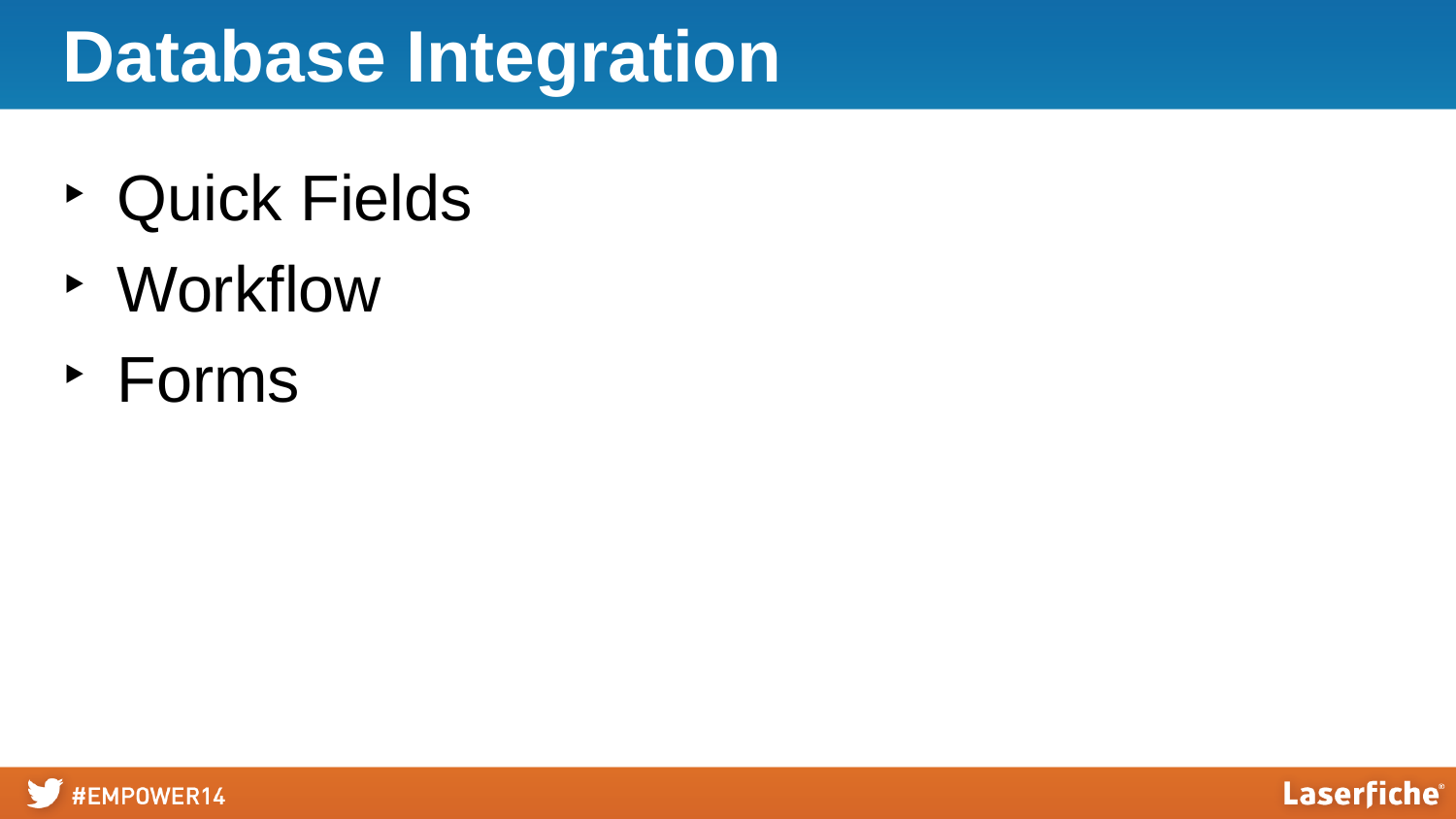

# Database Integration
Quick Fields
Workflow
Forms